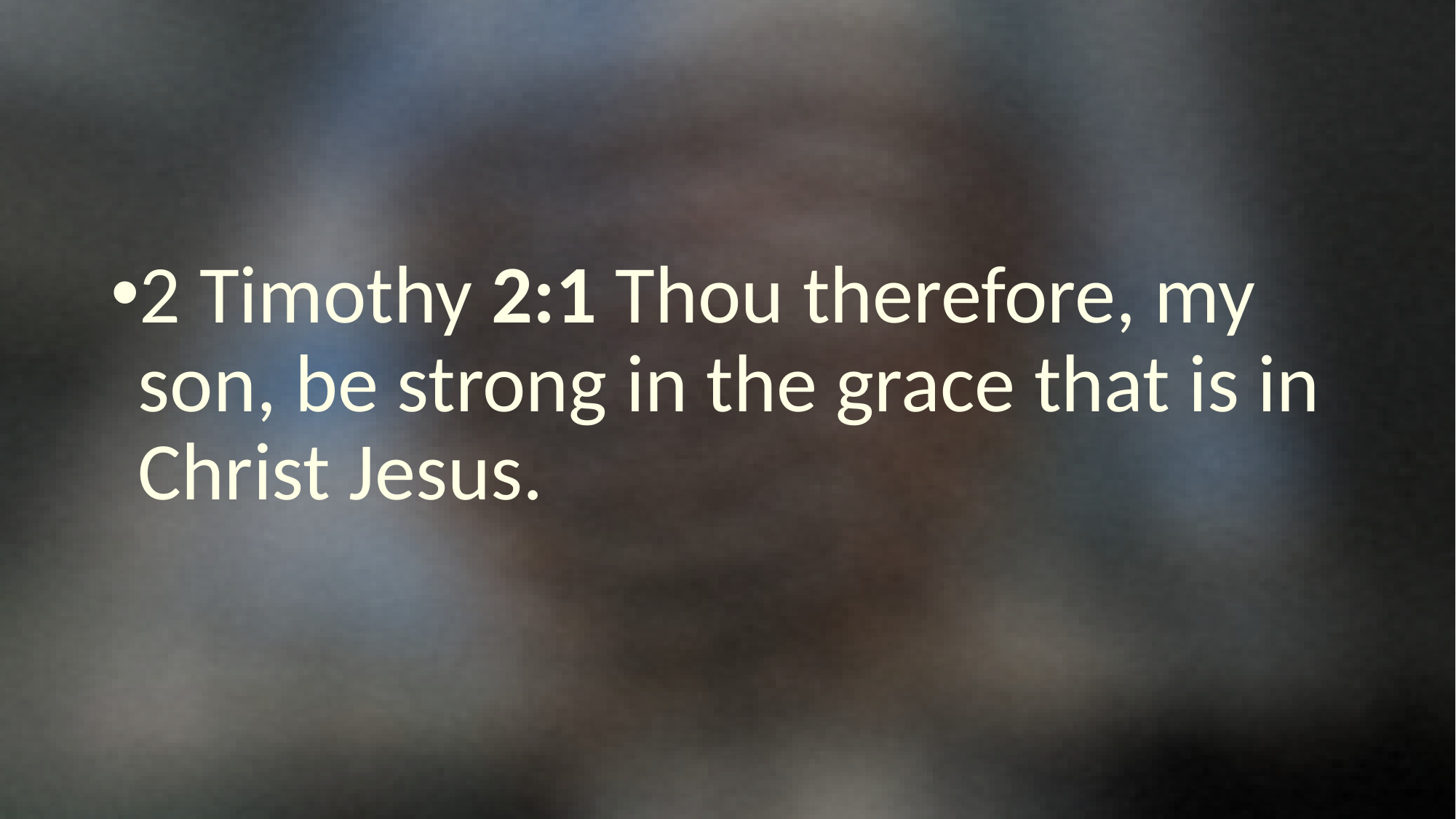

2 Timothy 2:1 Thou therefore, my son, be strong in the grace that is in Christ Jesus.